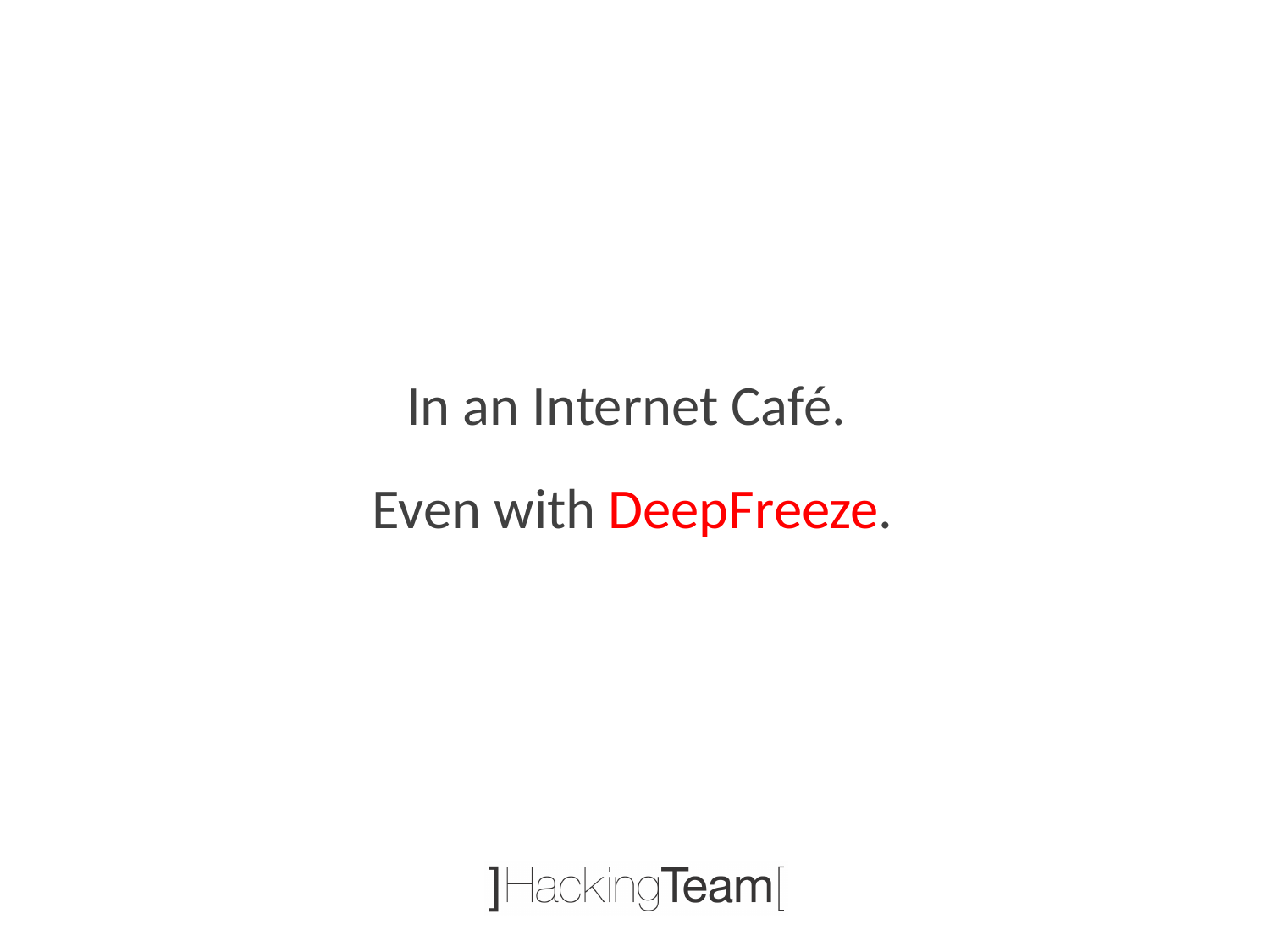

In an Internet Café.
Even with DeepFreeze.